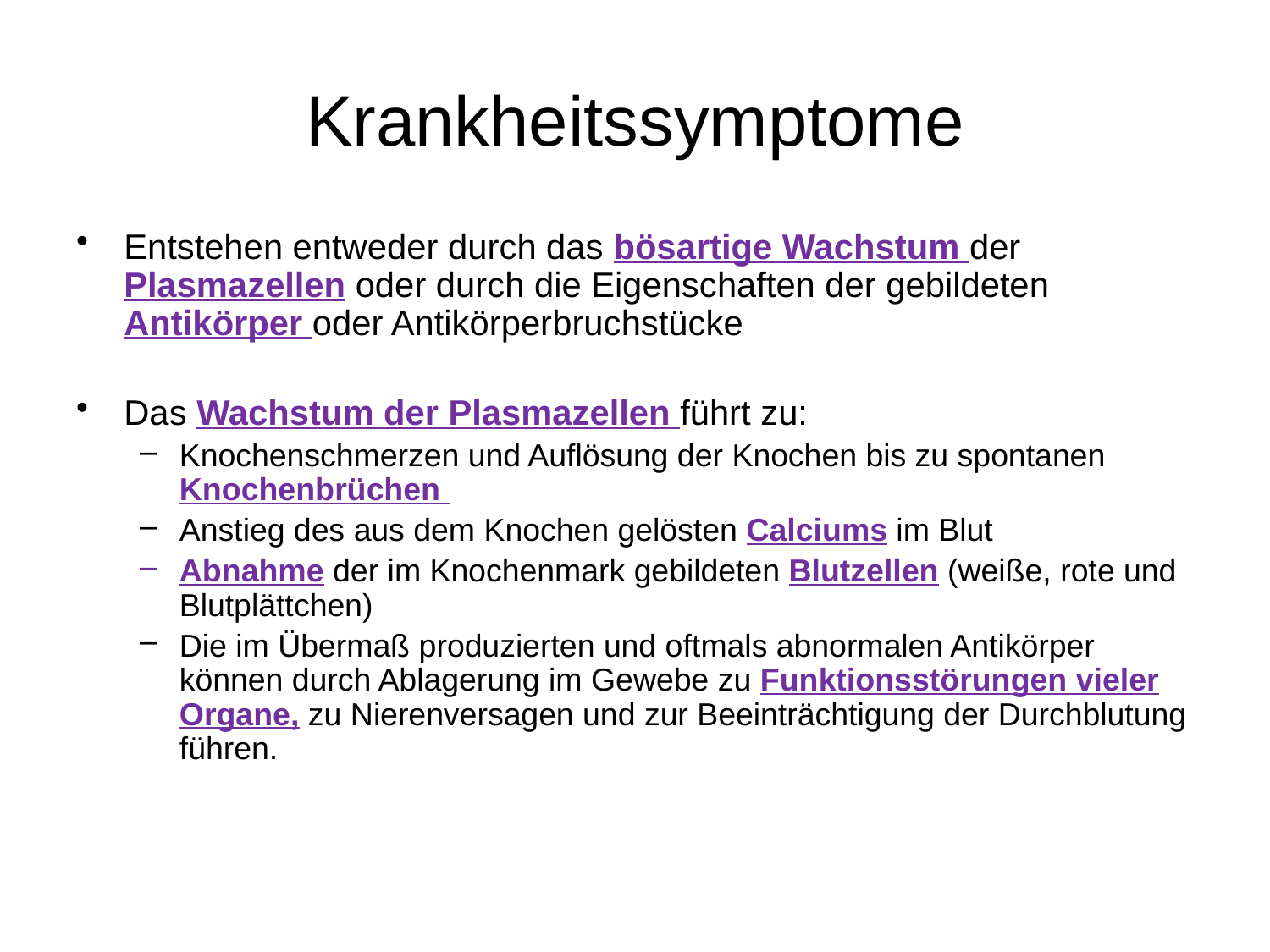

# Krankheitssymptome
Entstehen entweder durch das bösartige Wachstum der Plasmazellen oder durch die Eigenschaften der gebildeten Antikörper oder Antikörperbruchstücke

Das Wachstum der Plasmazellen führt zu:
Knochenschmerzen und Auflösung der Knochen bis zu spontanen Knochenbrüchen
Anstieg des aus dem Knochen gelösten Calciums im Blut
Abnahme der im Knochenmark gebildeten Blutzellen (weiße, rote und Blutplättchen)
Die im Übermaß produzierten und oftmals abnormalen Antikörper können durch Ablagerung im Gewebe zu Funktionsstörungen vieler Organe, zu Nierenversagen und zur Beeinträchtigung der Durchblutung führen.